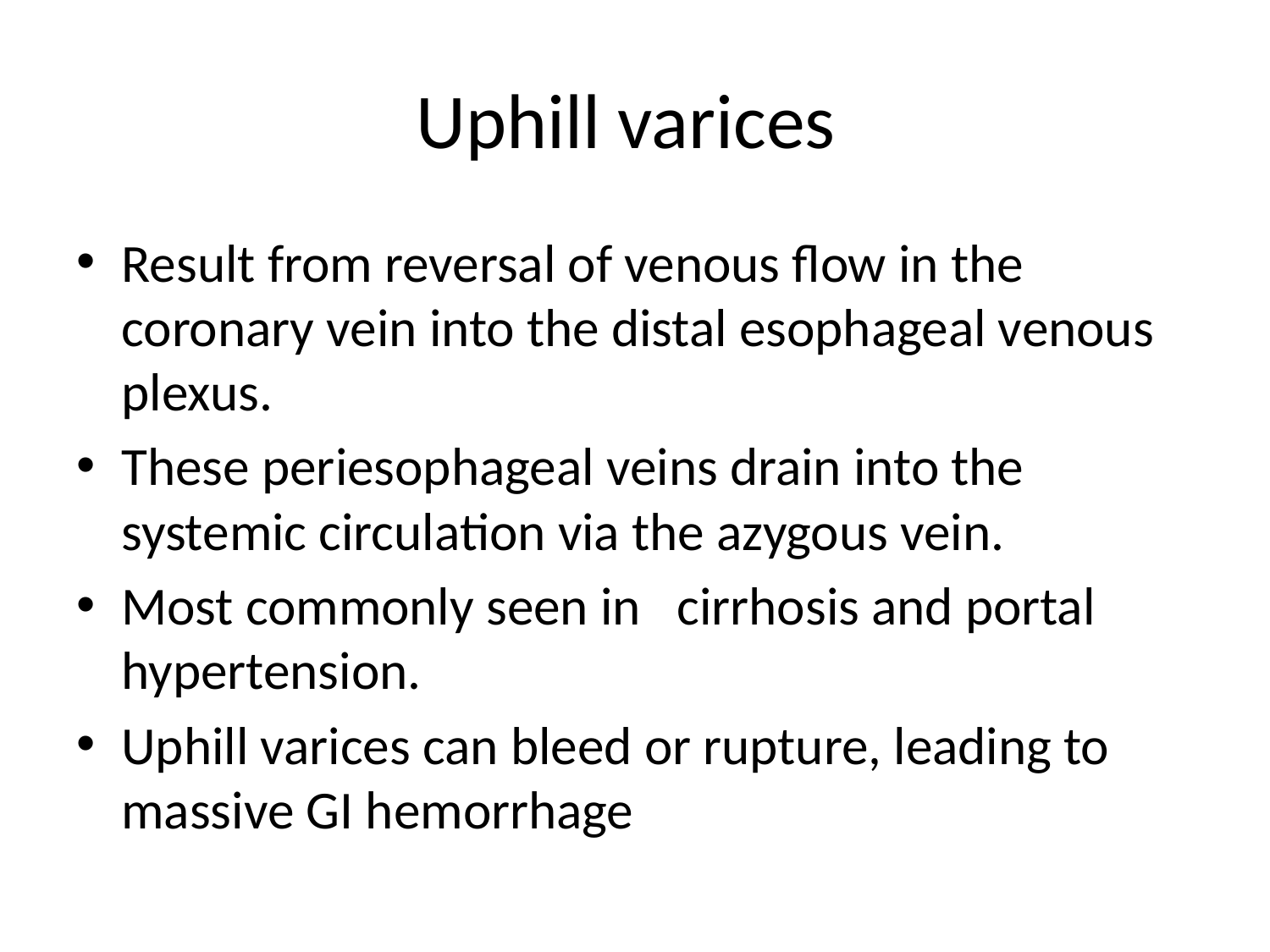

# Uphill varices
Result from reversal of venous flow in the coronary vein into the distal esophageal venous plexus.
These periesophageal veins drain into the systemic circulation via the azygous vein.
Most commonly seen in   cirrhosis and portal hypertension.
Uphill varices can bleed or rupture, leading to massive GI hemorrhage